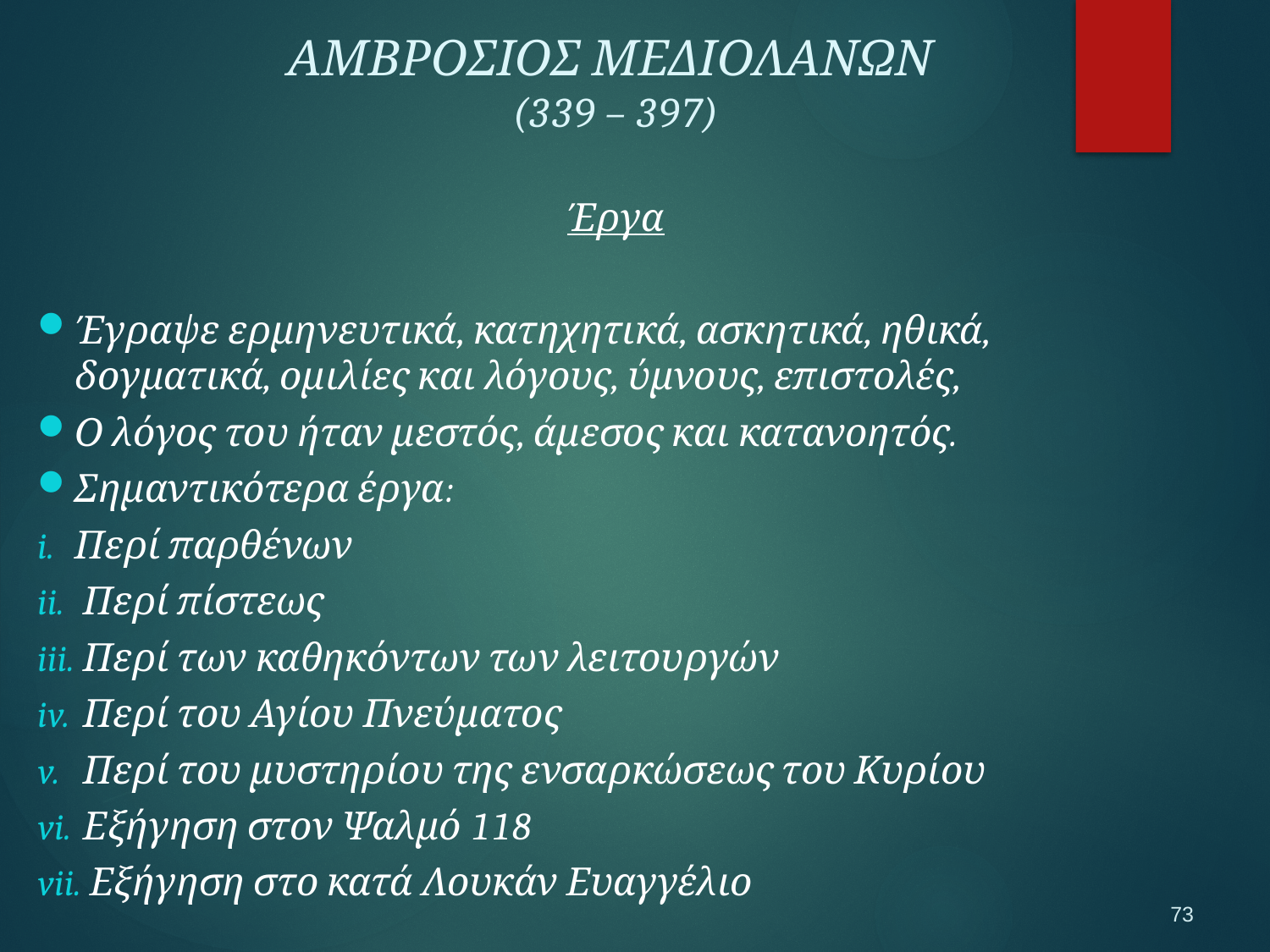

ΑΜΒΡΟΣΙΟΣ ΜΕΔΙΟΛΑΝΩΝ
(339 – 397)
Έργα

Έγραψε ερμηνευτικά, κατηχητικά, ασκητικά, ηθικά, δογματικά, ομιλίες και λόγους, ύμνους, επιστολές,
Ο λόγος του ήταν μεστός, άμεσος και κατανοητός.
Σημαντικότερα έργα:
Περί παρθένων
 Περί πίστεως
 Περί των καθηκόντων των λειτουργών
 Περί του Αγίου Πνεύματος
 Περί του μυστηρίου της ενσαρκώσεως του Κυρίου
 Εξήγηση στον Ψαλμό 118
 Εξήγηση στο κατά Λουκάν Ευαγγέλιο

73